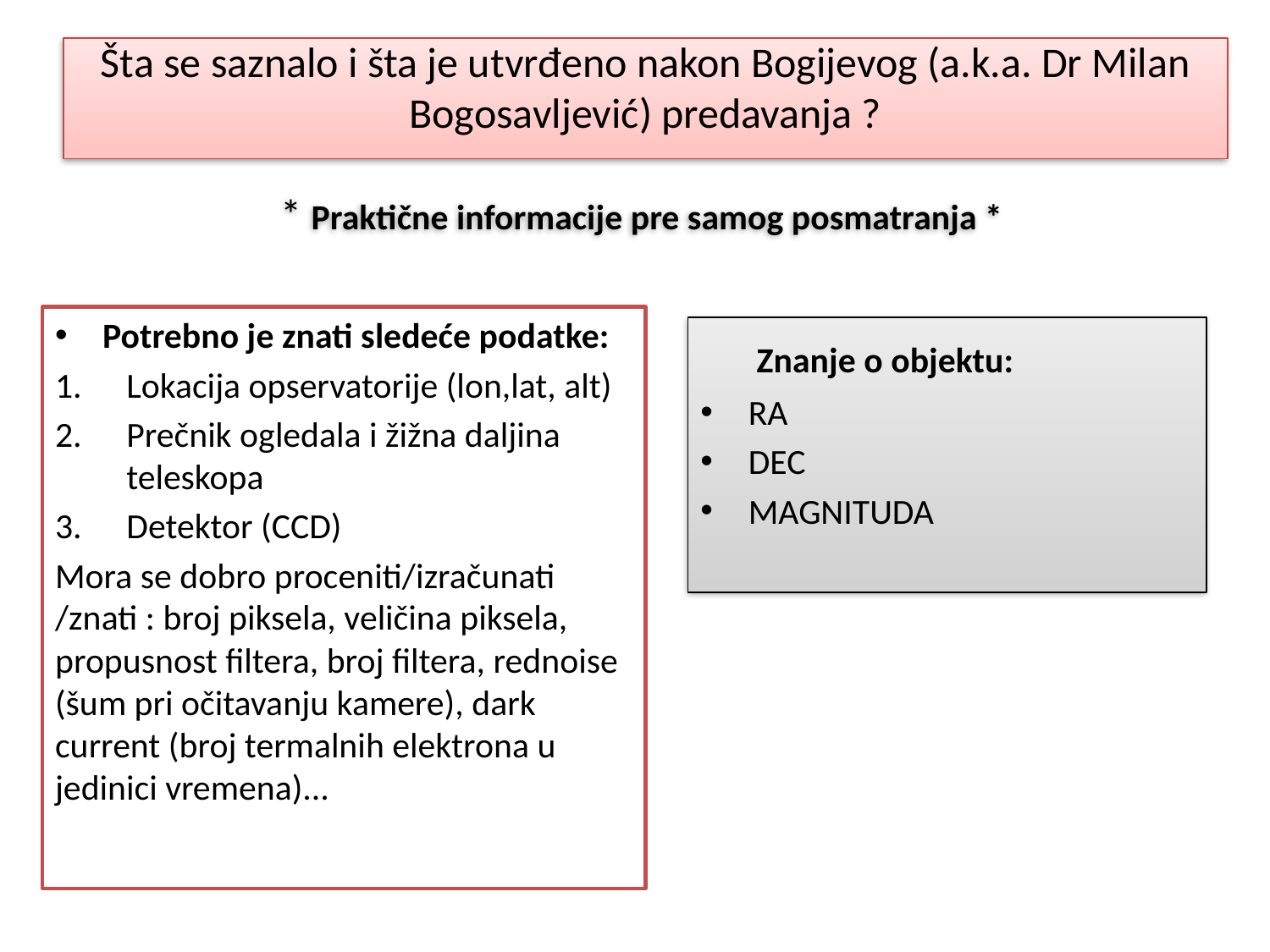

# Šta se saznalo i šta je utvrđeno nakon Bogijevog (a.k.a. Dr Milan Bogosavljević) predavanja ? * Praktične informacije pre samog posmatranja *
Potrebno je znati sledeće podatke:
Lokacija opservatorije (lon,lat, alt)
Prečnik ogledala i žižna daljina teleskopa
Detektor (CCD)
Mora se dobro proceniti/izračunati /znati : broj piksela, veličina piksela, propusnost filtera, broj filtera, rednoise (šum pri očitavanju kamere), dark current (broj termalnih elektrona u jedinici vremena)...
     Znanje o objektu:
RA
DEC
MAGNITUDA